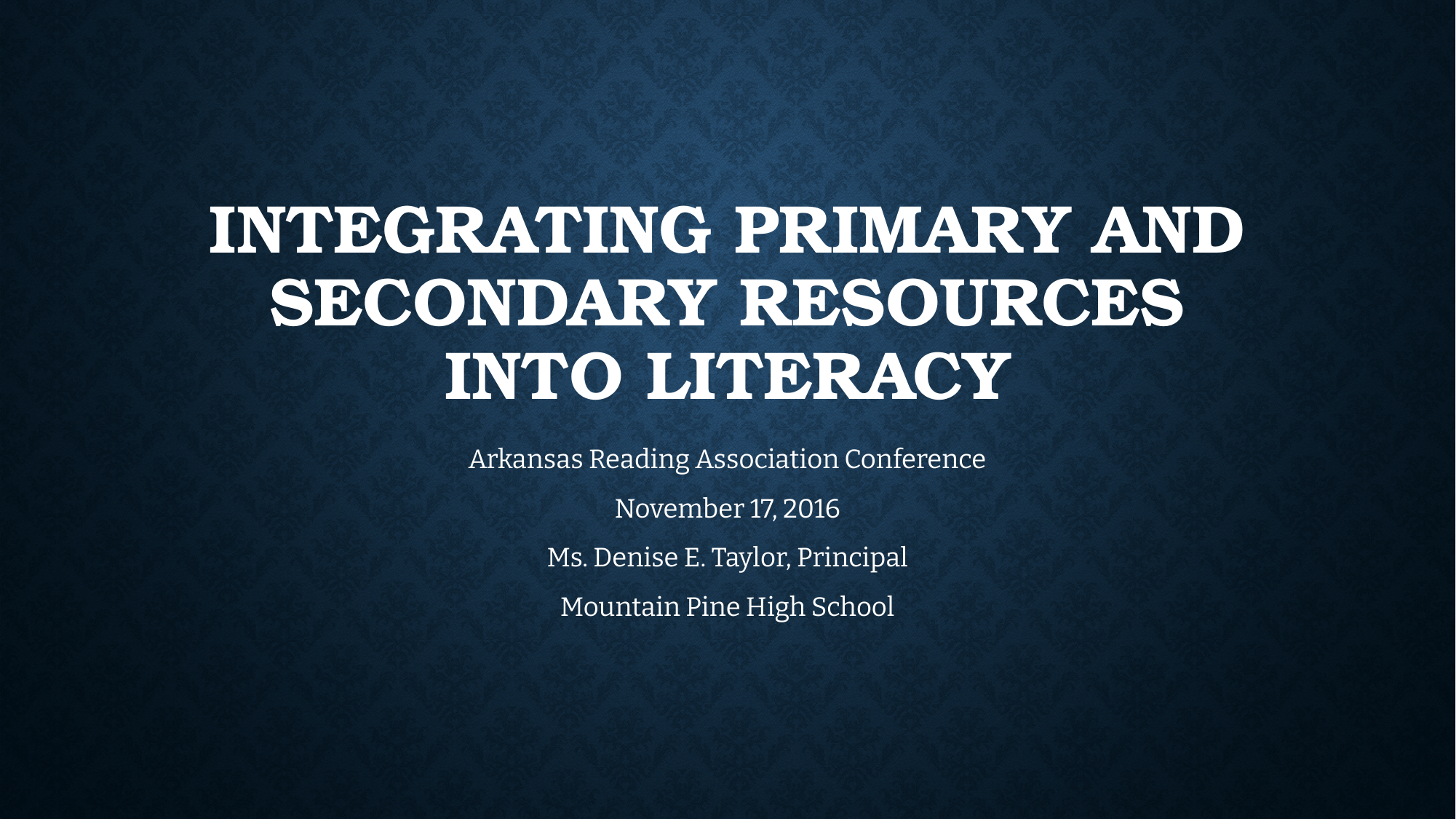

# Integrating Primary and Secondary Resources into Literacy
Arkansas Reading Association Conference
November 17, 2016
Ms. Denise E. Taylor, Principal
Mountain Pine High School